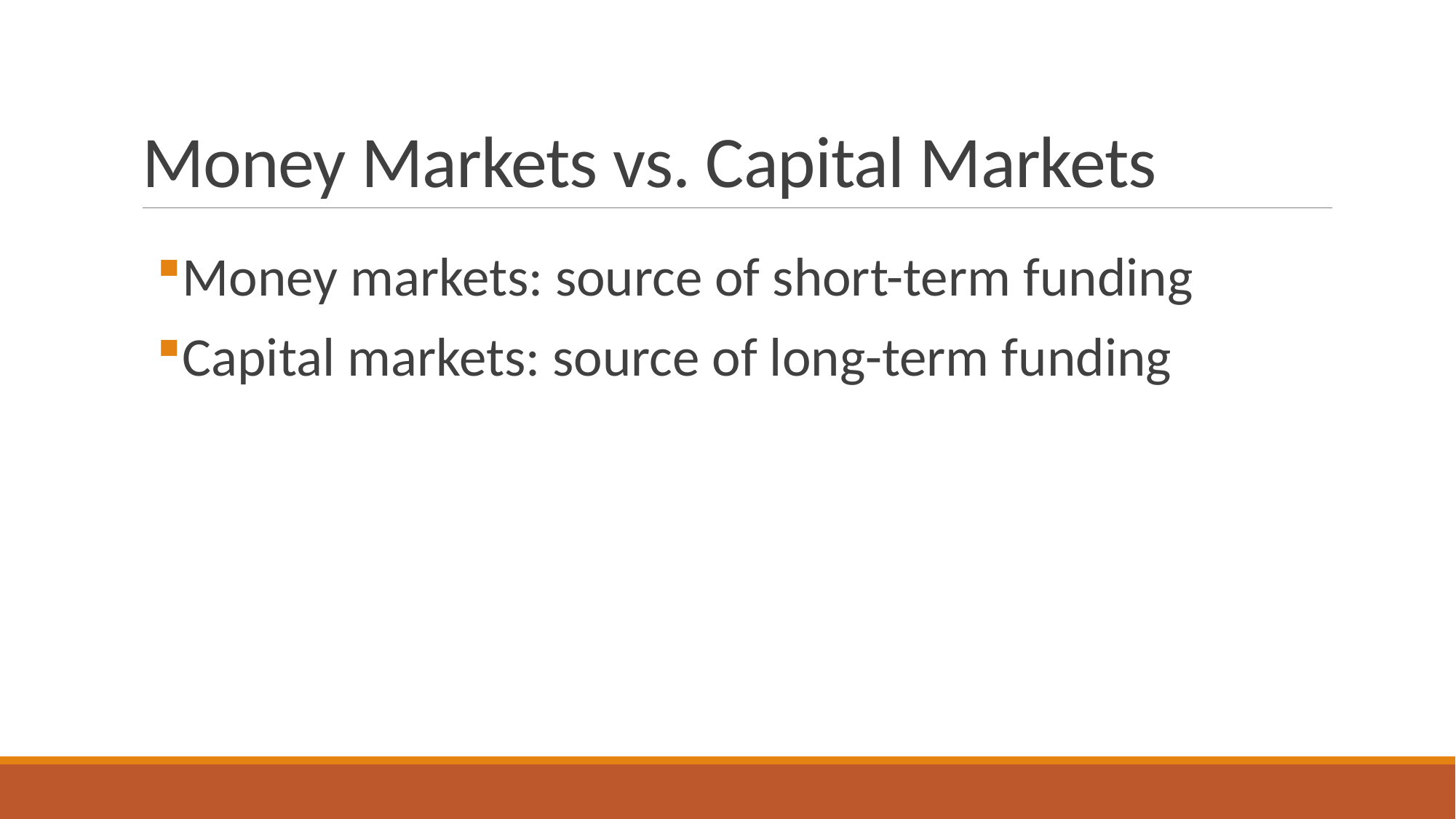

# Money Markets vs. Capital Markets
Money markets: source of short-term funding
Capital markets: source of long-term funding